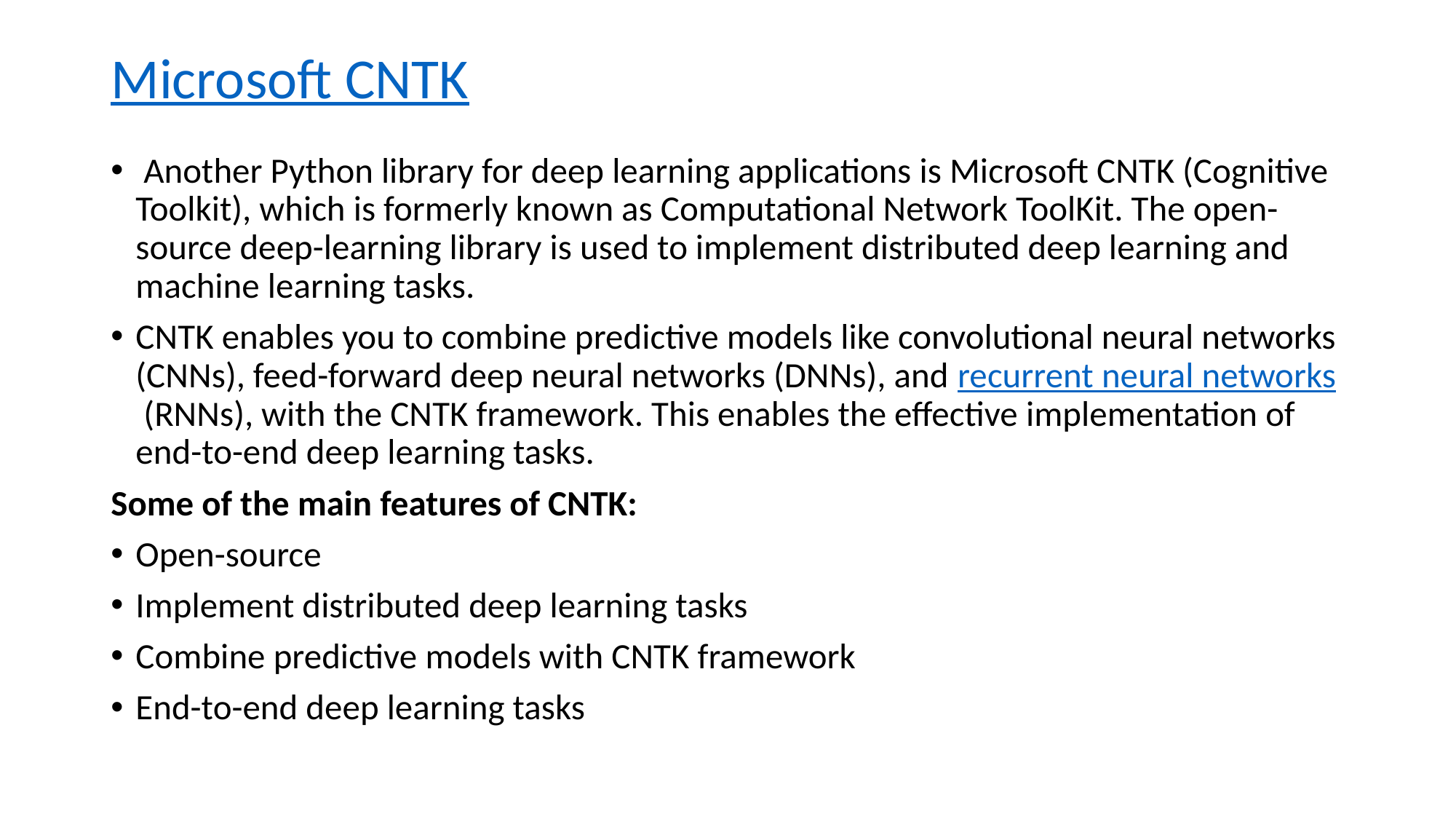

# Microsoft CNTK
 Another Python library for deep learning applications is Microsoft CNTK (Cognitive Toolkit), which is formerly known as Computational Network ToolKit. The open-source deep-learning library is used to implement distributed deep learning and machine learning tasks.
CNTK enables you to combine predictive models like convolutional neural networks (CNNs), feed-forward deep neural networks (DNNs), and recurrent neural networks (RNNs), with the CNTK framework. This enables the effective implementation of end-to-end deep learning tasks.
Some of the main features of CNTK:
Open-source
Implement distributed deep learning tasks
Combine predictive models with CNTK framework
End-to-end deep learning tasks